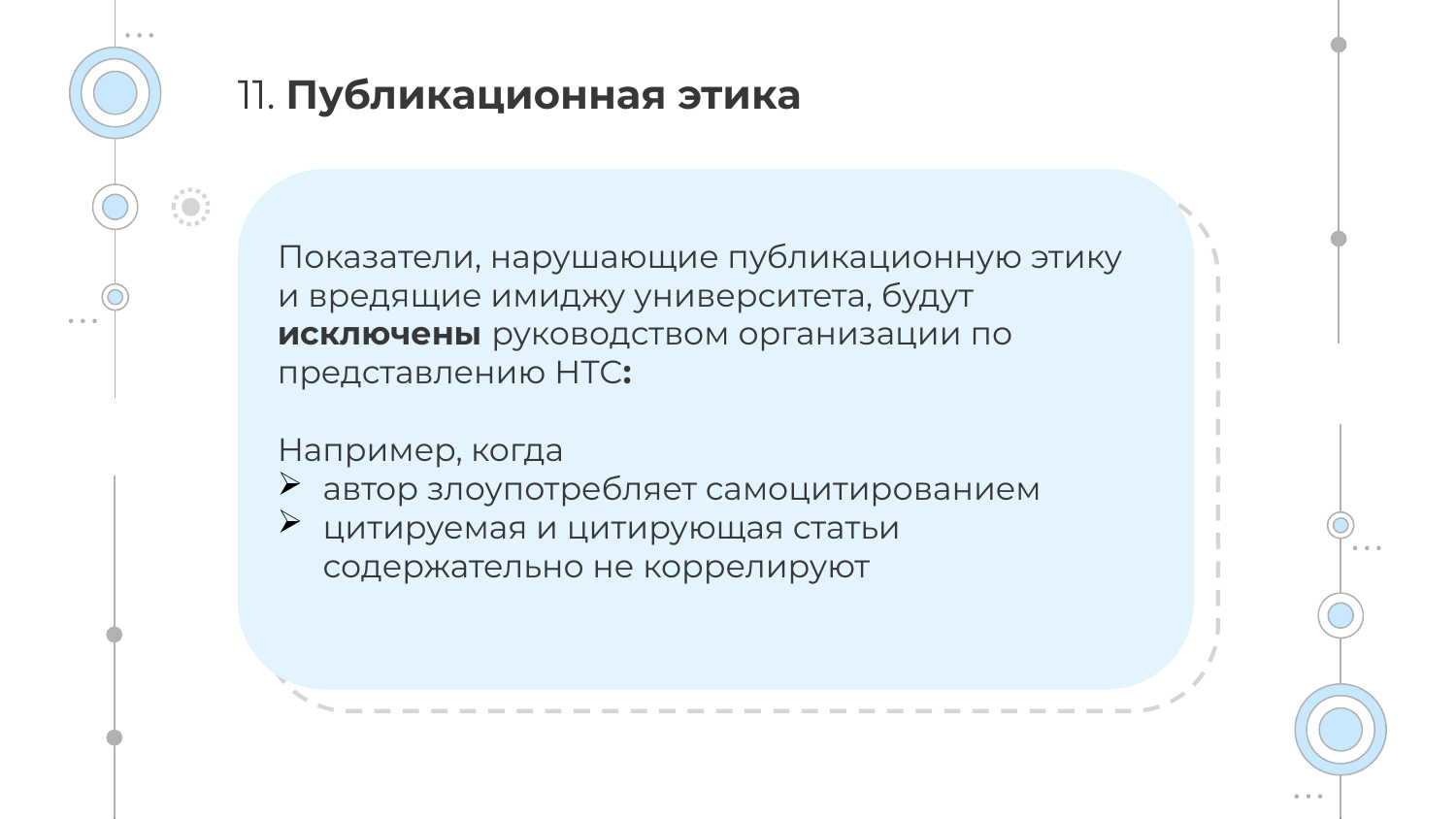

11. Публикационная этика
Показатели, нарушающие публикационную этику и вредящие имиджу университета, будут исключены руководством организации по представлению НТС:

Например, когда
автор злоупотребляет самоцитированием
цитируемая и цитирующая статьи содержательно не коррелируют